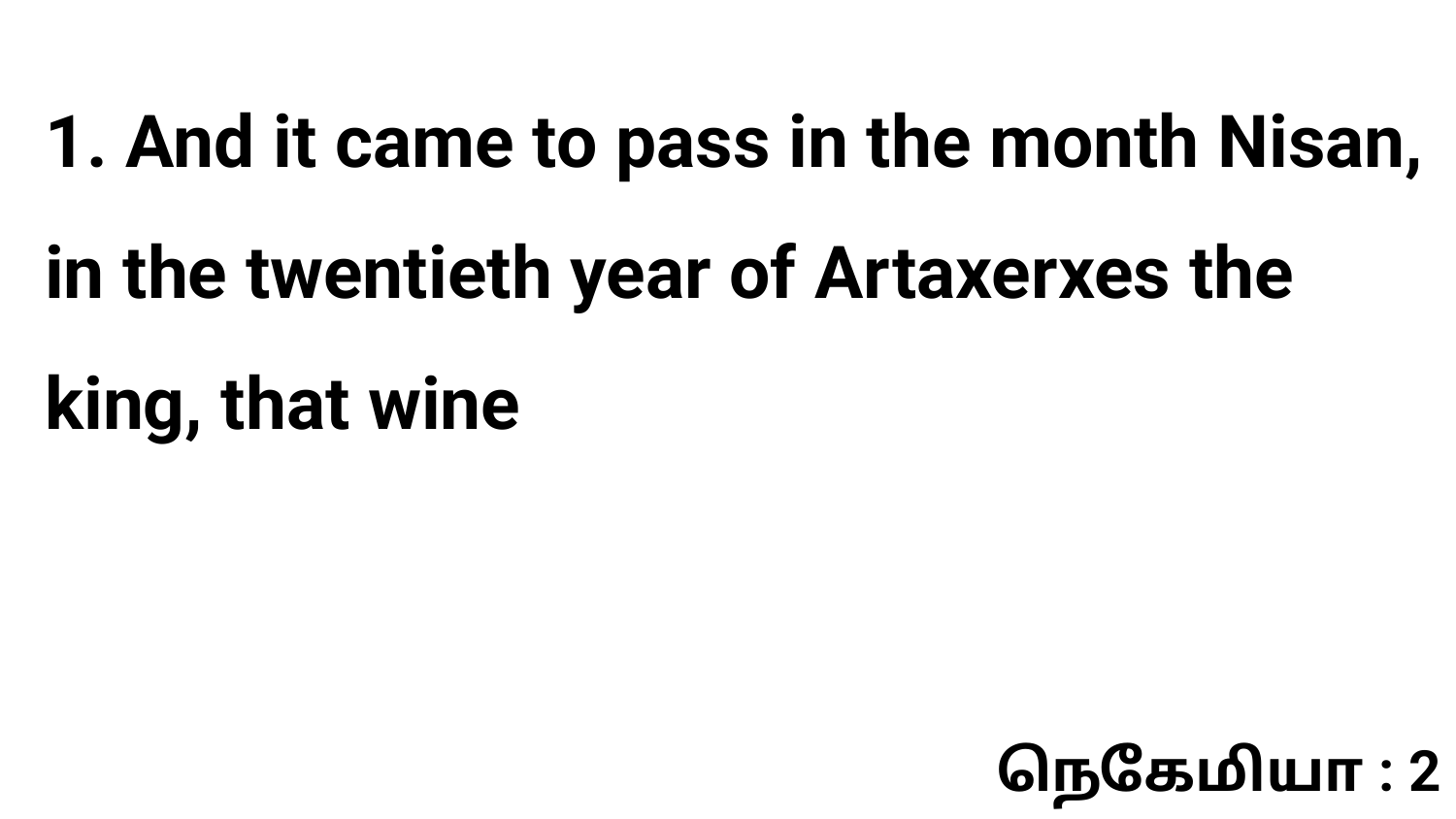

1. And it came to pass in the month Nisan, in the twentieth year of Artaxerxes the king, that wine
நெகேமியா : 2